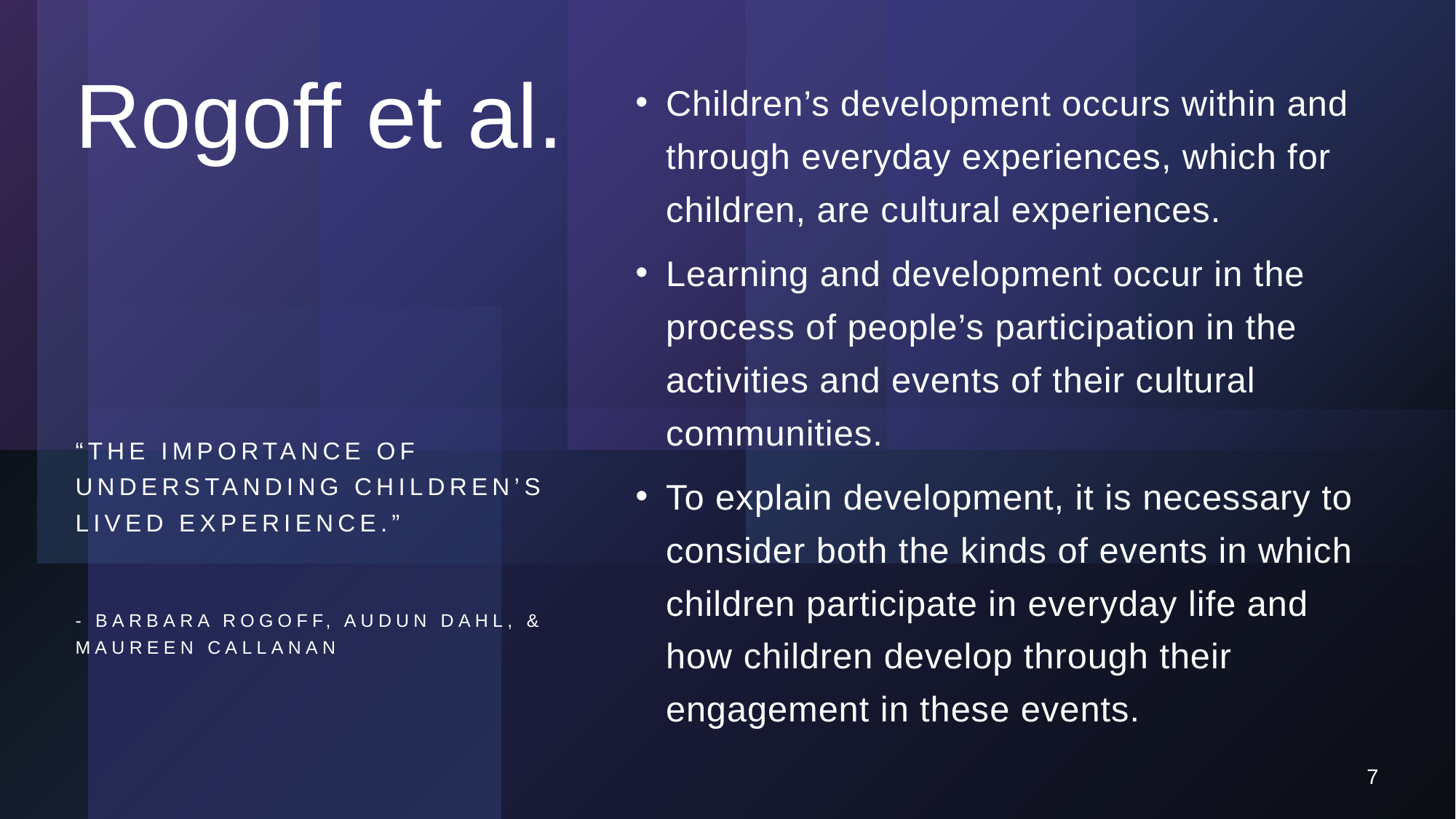

# Rogoff et al.
Children’s development occurs within and through everyday experiences, which for children, are cultural experiences.
Learning and development occur in the process of people’s participation in the activities and events of their cultural communities.
To explain development, it is necessary to consider both the kinds of events in which children participate in everyday life and how children develop through their engagement in these events.
“The importance of understanding Children’s lived experience.”

- Barbara Rogoff, audun dahl, & Maureen Callanan
7